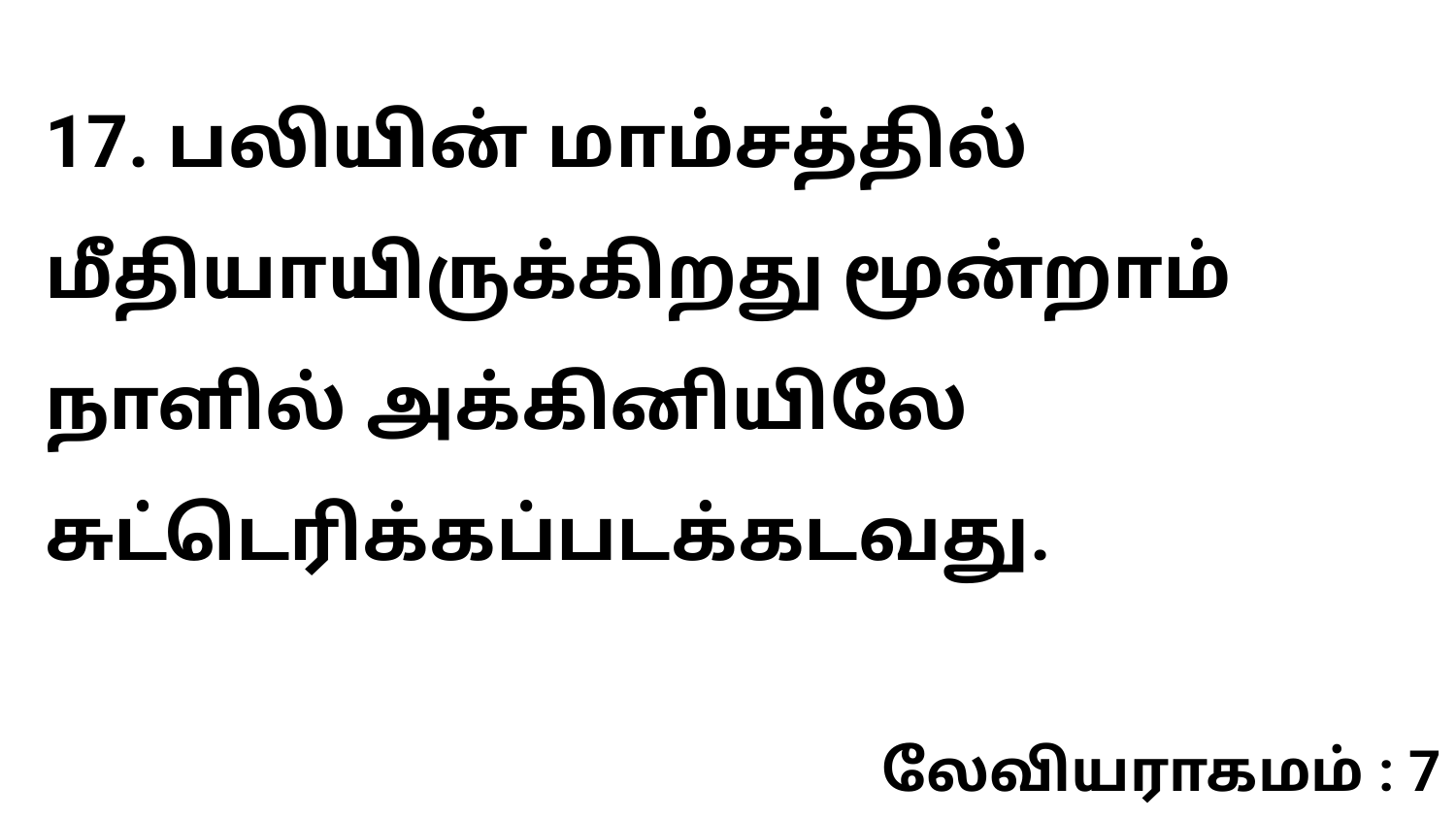

17. பலியின் மாம்சத்தில் மீதியாயிருக்கிறது மூன்றாம் நாளில் அக்கினியிலே சுட்டெரிக்கப்படக்கடவது.
லேவியராகமம் : 7